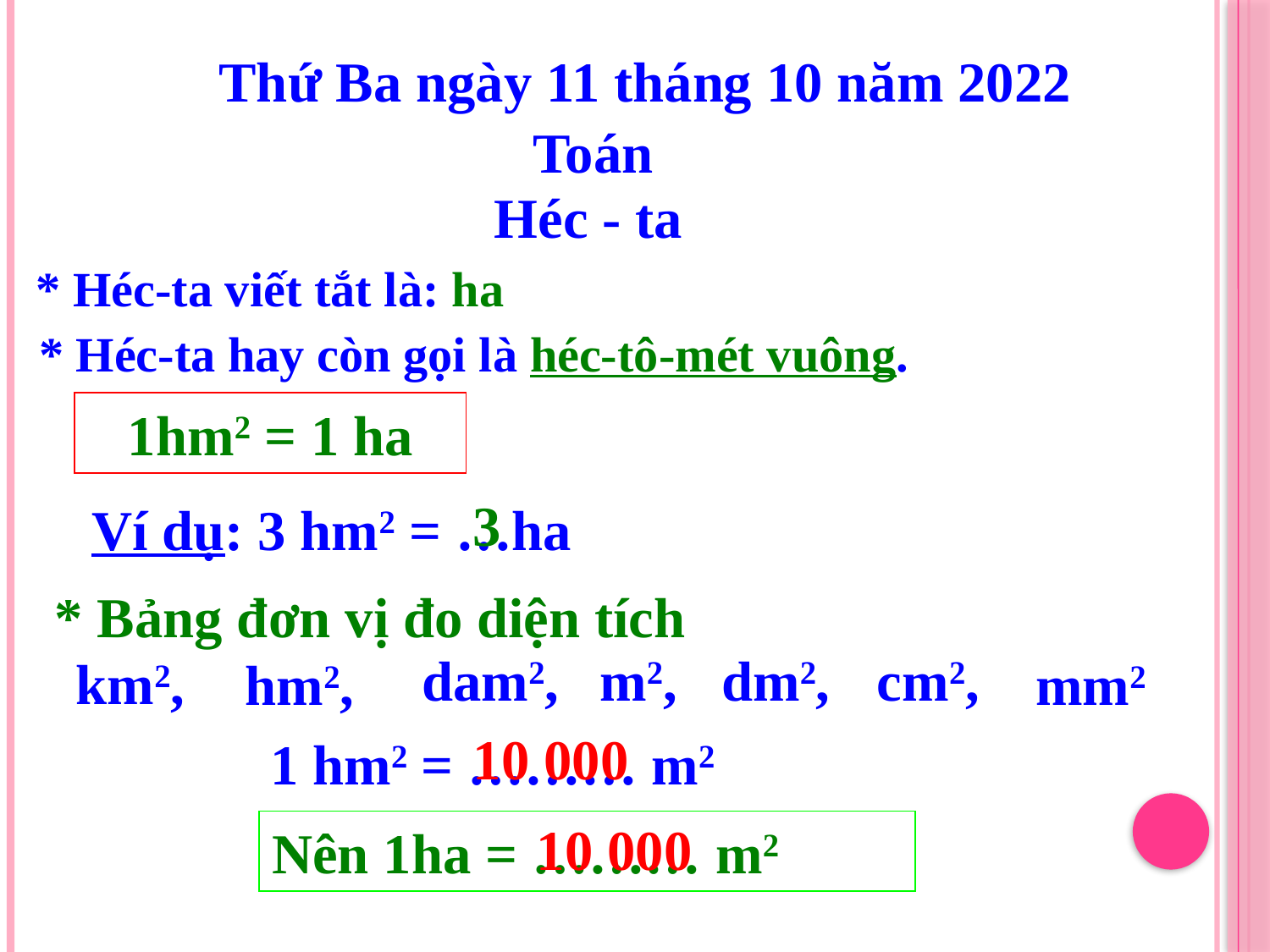

Thứ Ba ngày 11 tháng 10 năm 2022
Toán
Héc - ta
* Héc-ta viết tắt là: ha
* Héc-ta hay còn gọi là héc-tô-mét vuông.
1hm2 = 1 ha
Ví dụ: 3 hm2 = …ha
3
* Bảng đơn vị đo diện tích
cm2,
dm2,
dam2,
m2,
km2,
hm2,
mm2
10 000
    1 hm2 = ……… m2
10 000
Nên 1ha = ……… m2